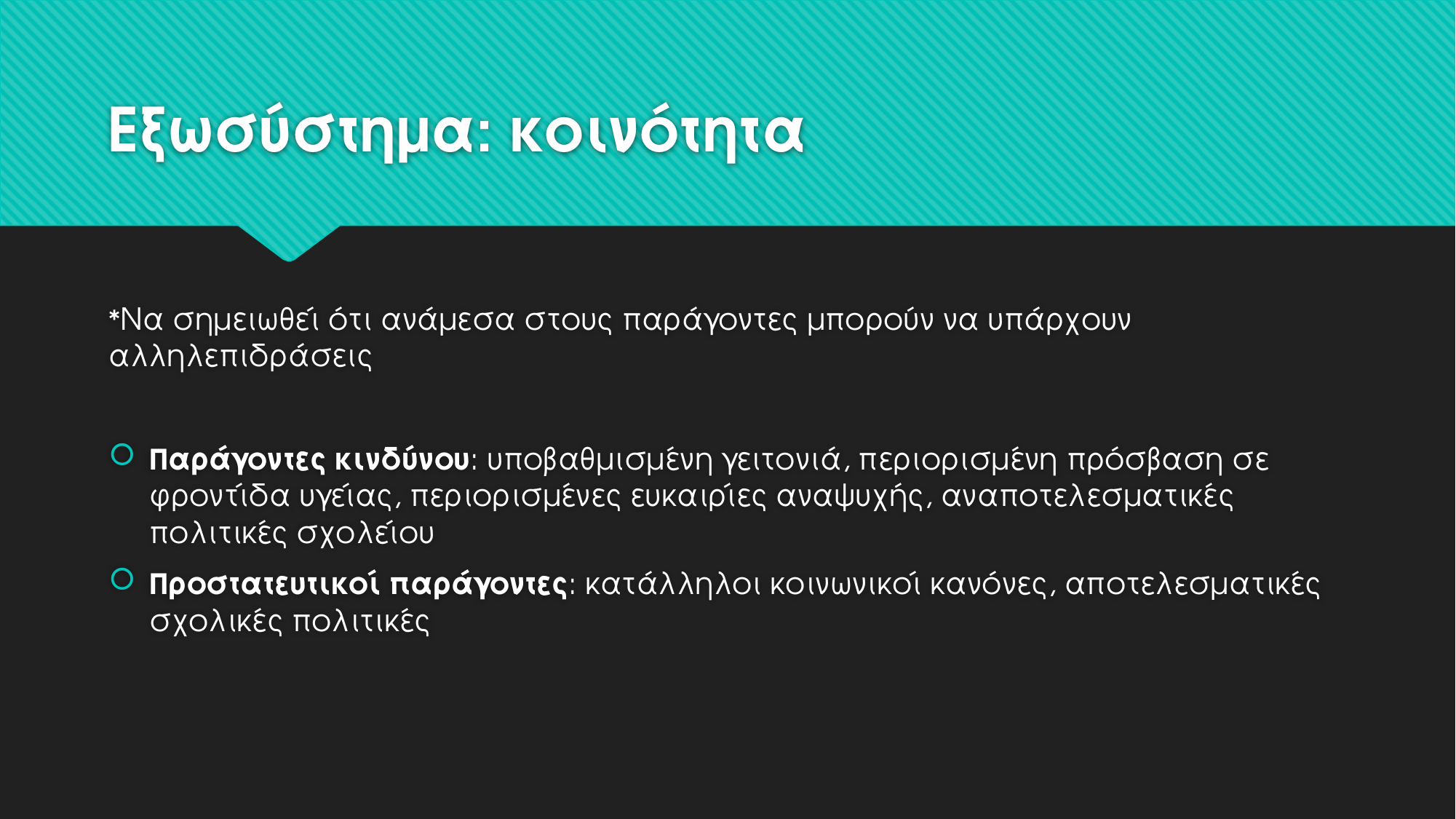

# Εξωσύστημα: κοινότητα
*Να σημειωθεί ότι ανάμεσα στους παράγοντες μπορούν να υπάρχουν αλληλεπιδράσεις

Παράγοντες κινδύνου: υποβαθμισμένη γειτονιά, περιορισμένη πρόσβαση σε φροντίδα υγείας, περιορισμένες ευκαιρίες αναψυχής, αναποτελεσματικές πολιτικές σχολείου
Προστατευτικοί παράγοντες: κατάλληλοι κοινωνικοί κανόνες, αποτελεσματικές σχολικές πολιτικές